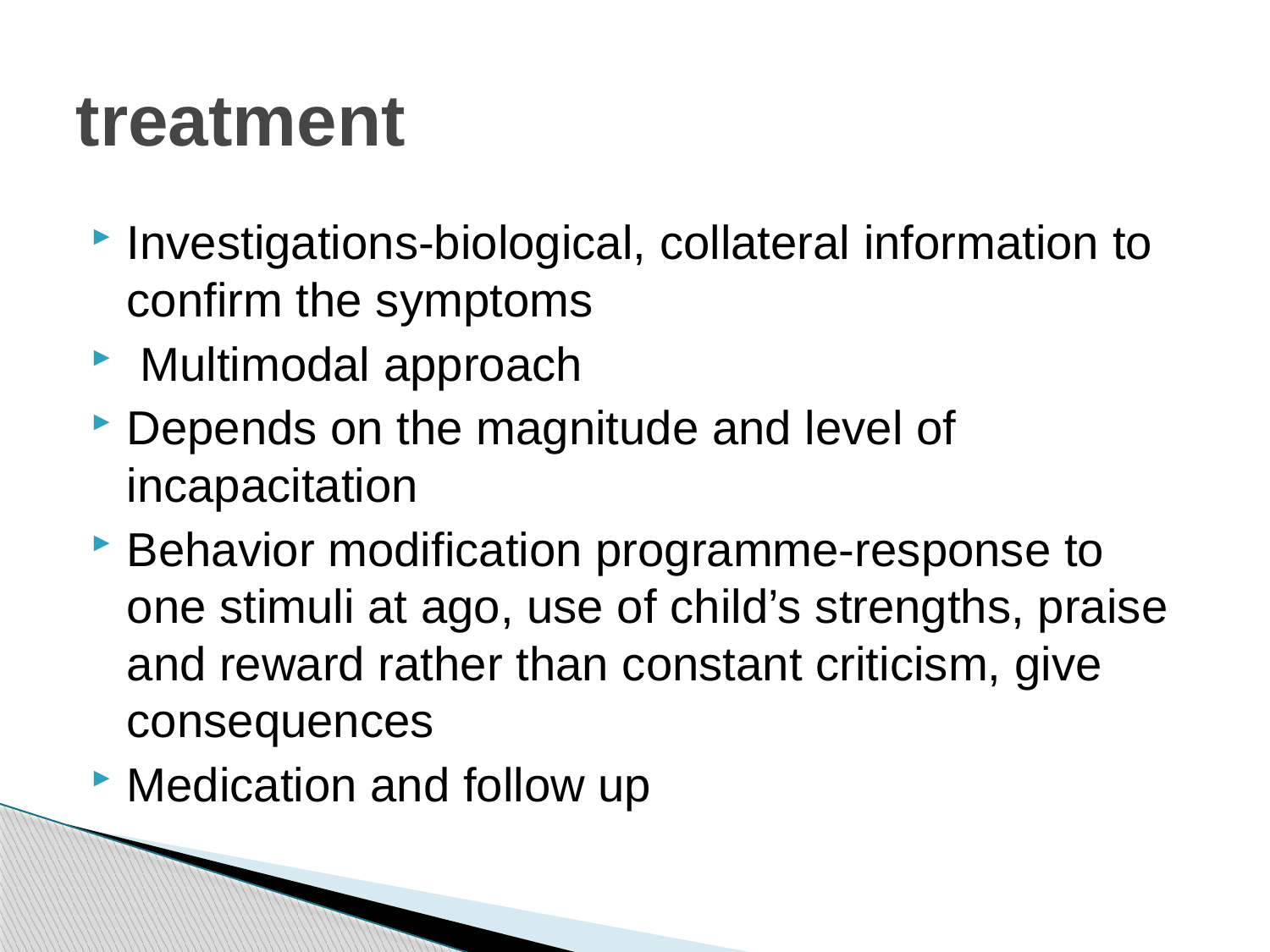

# treatment
Investigations-biological, collateral information to confirm the symptoms
 Multimodal approach
Depends on the magnitude and level of incapacitation
Behavior modification programme-response to one stimuli at ago, use of child’s strengths, praise and reward rather than constant criticism, give consequences
Medication and follow up